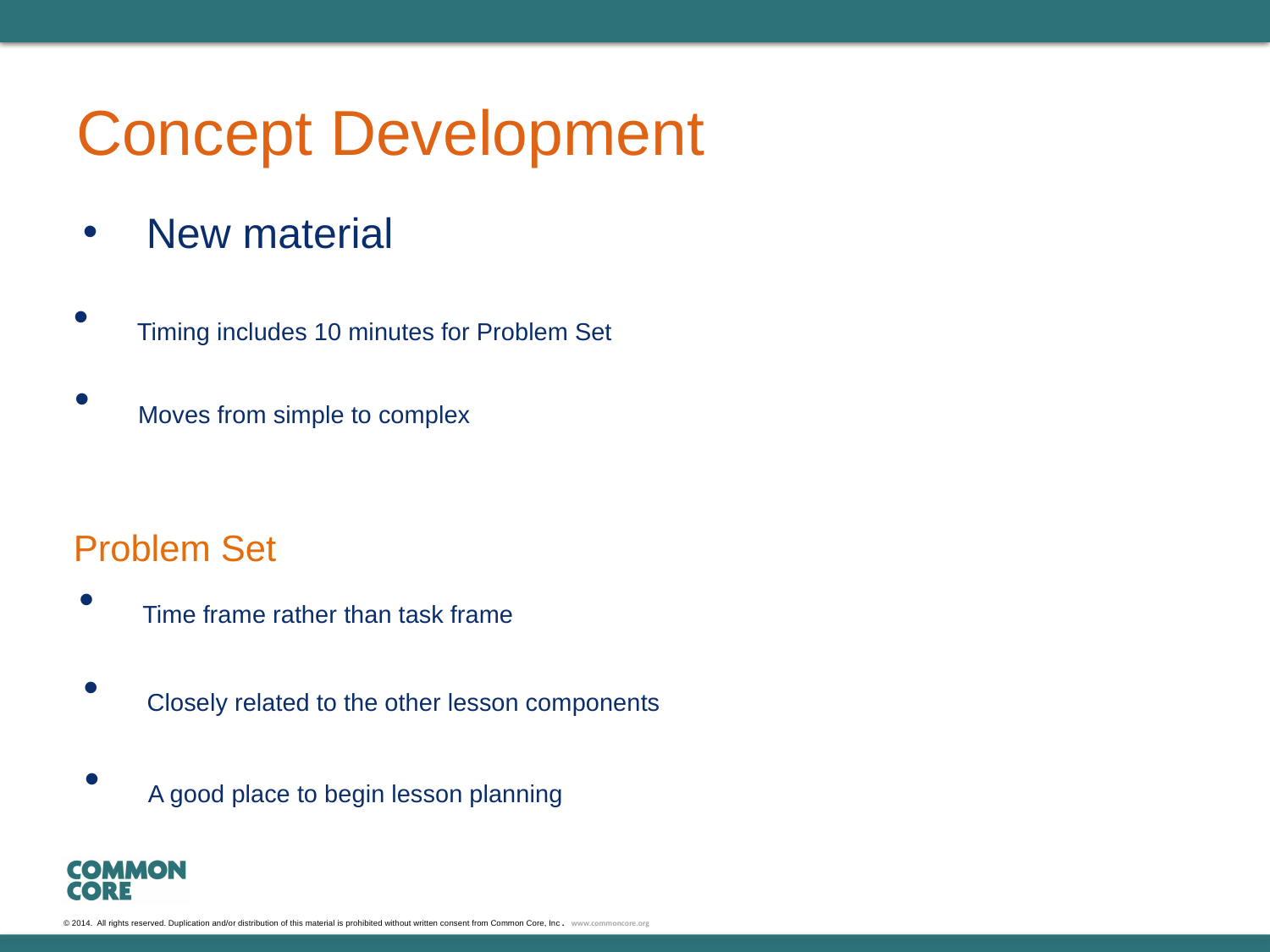

# Concept Development
New material
Timing includes 10 minutes for Problem Set
Moves from simple to complex
Problem Set
Time frame rather than task frame
Closely related to the other lesson components
A good place to begin lesson planning